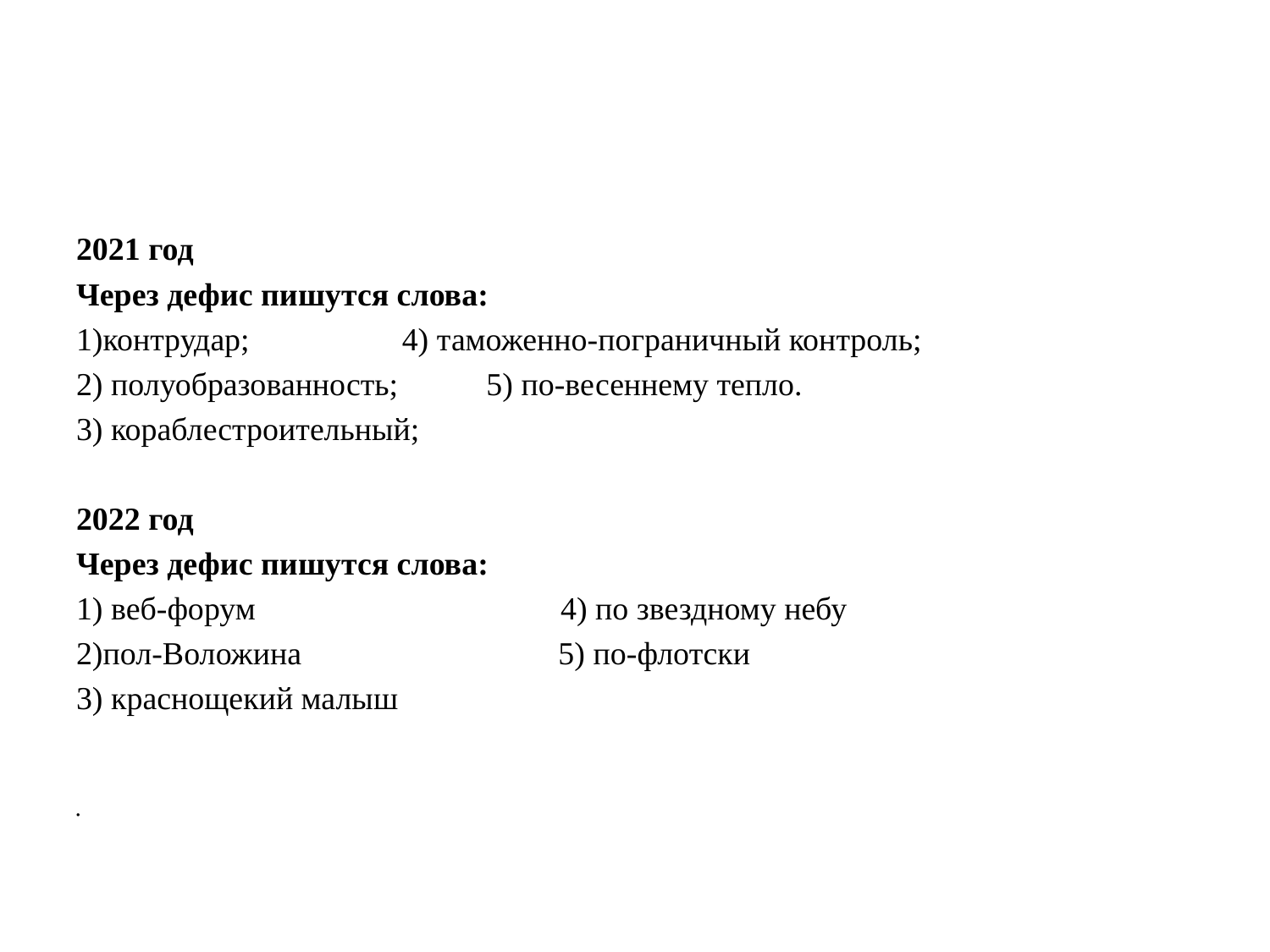

#
2021 год
Через дефис пишутся слова:
1)контрудар;                   4) таможенно-пограничный контроль;
2) полуобразованность;           5) по-весеннему тепло.
3) кораблестроительный;

2022 год
Через дефис пишутся слова:
1) веб-форум                                      4) по звездному небу
2)пол-Воложина                                5) по-флотски
3) краснощекий малыш